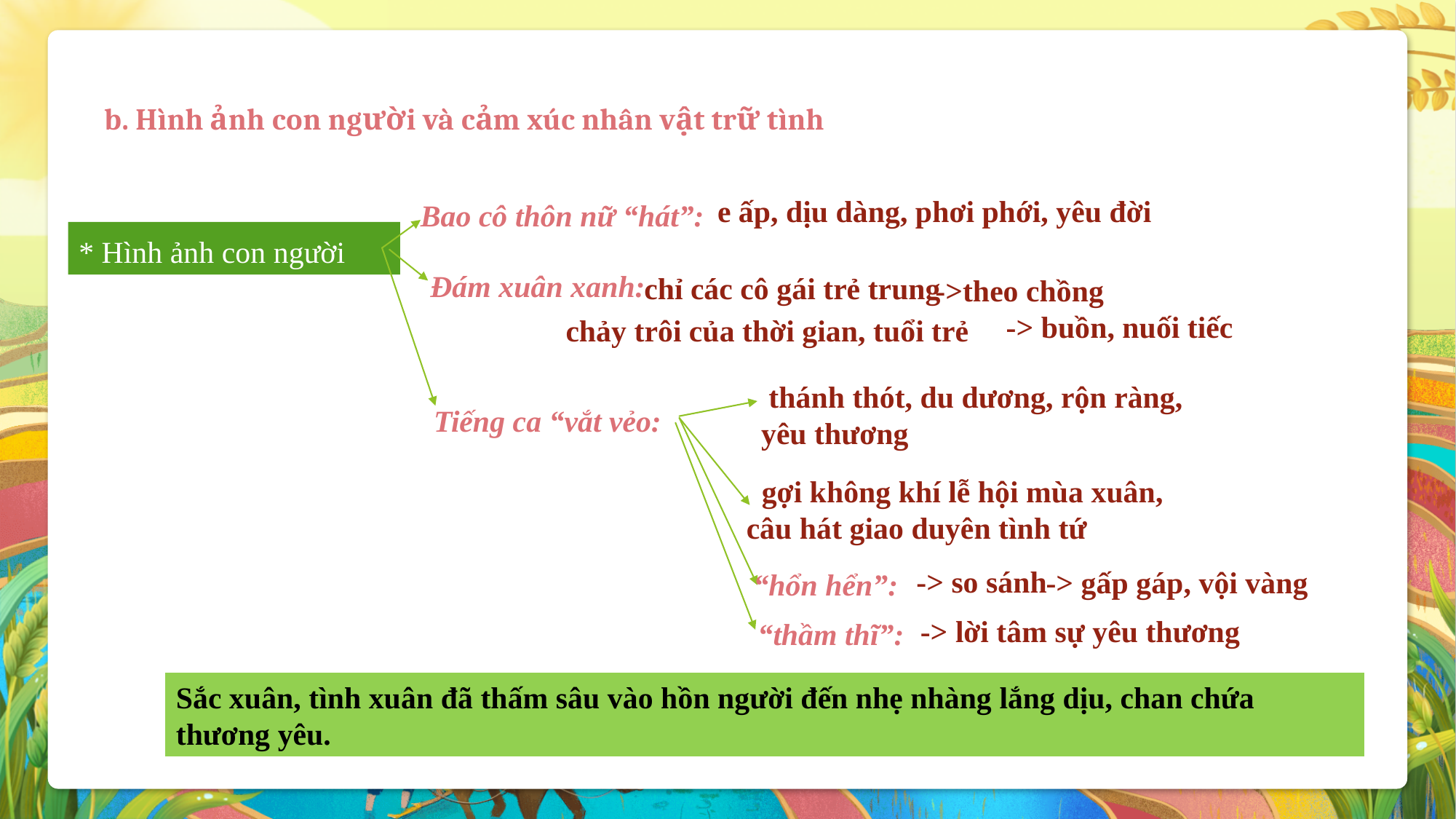

b. Hình ảnh con người và cảm xúc nhân vật trữ tình
  e ấp, dịu dàng, phơi phới, yêu đời
Bao cô thôn nữ “hát”:
* Hình ảnh con người
Đám xuân xanh:
  chỉ các cô gái trẻ trung
   ->theo chồng
   -> buồn, nuối tiếc
 chảy trôi của thời gian, tuổi trẻ
  thánh thót, du dương, rộn ràng,
 yêu thương
Tiếng ca “vắt vẻo:
  gợi không khí lễ hội mùa xuân,
câu hát giao duyên tình tứ
“hổn hển”:

  -> so sánh
  -> gấp gáp, vội vàng
“thầm thĩ”:
-> lời tâm sự yêu thương
Sắc xuân, tình xuân đã thấm sâu vào hồn người đến nhẹ nhàng lắng dịu, chan chứa thương yêu.